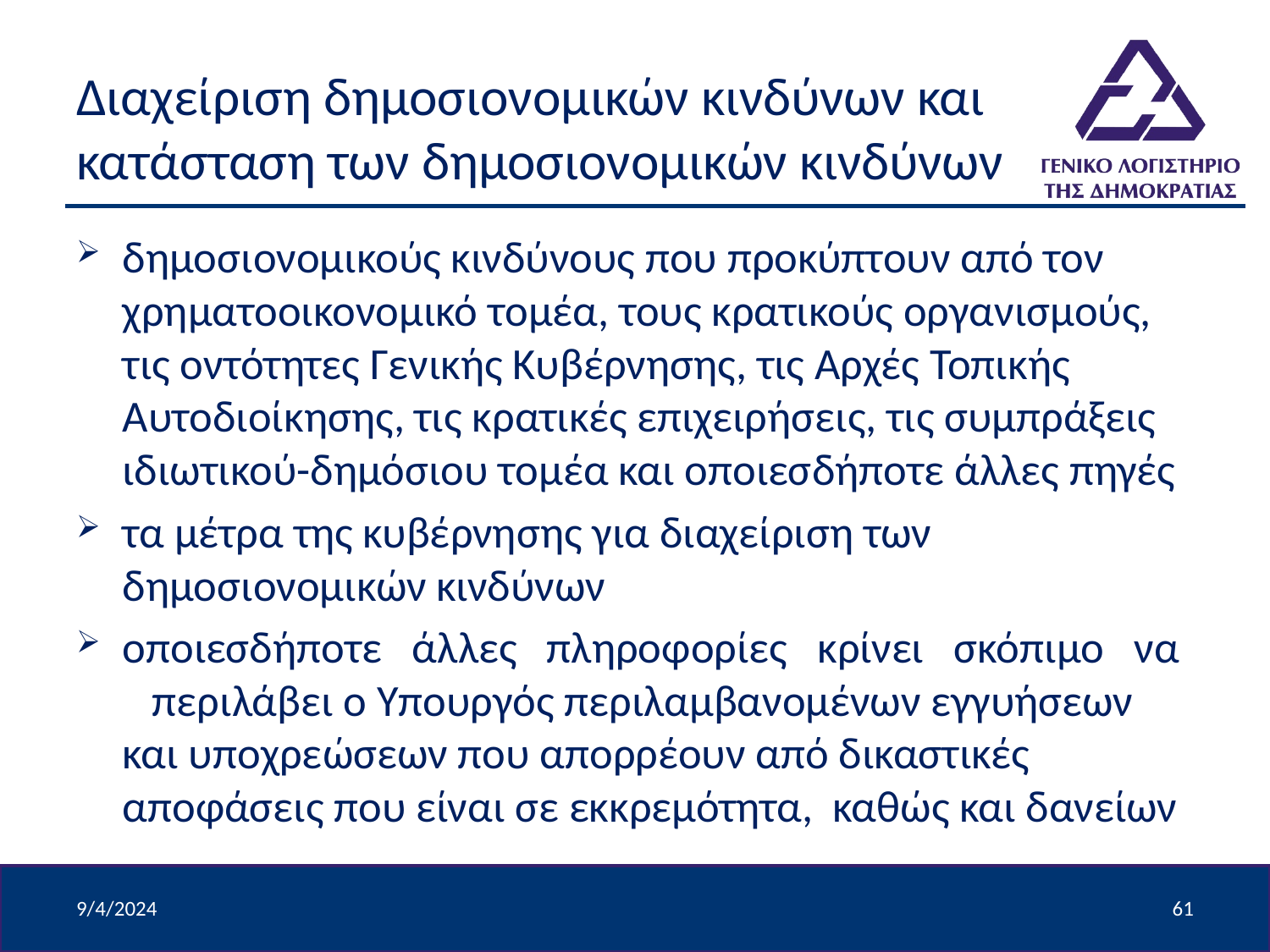

# Διαχείριση δημοσιονομικών κινδύνων και κατάσταση των δημοσιονομικών κινδύνων
δημοσιονομικούς κινδύνους που προκύπτουν από τον χρηματοοικονομικό τομέα, τους κρατικούς οργανισμούς, τις οντότητες Γενικής Κυβέρνησης, τις Αρχές Τοπικής Αυτοδιοίκησης, τις κρατικές επιχειρήσεις, τις συμπράξεις ιδιωτικού-δημόσιου τομέα και οποιεσδήποτε άλλες πηγές
τα μέτρα της κυβέρνησης για διαχείριση των δημοσιονομικών κινδύνων
οποιεσδήποτε   άλλες   πληροφορίες   κρίνει   σκόπιμο   να     περιλάβει ο Υπουργός περιλαμβανομένων εγγυήσεων και υποχρεώσεων που απορρέουν από δικαστικές αποφάσεις που είναι σε εκκρεμότητα,  καθώς και δανείων

9/4/2024
61